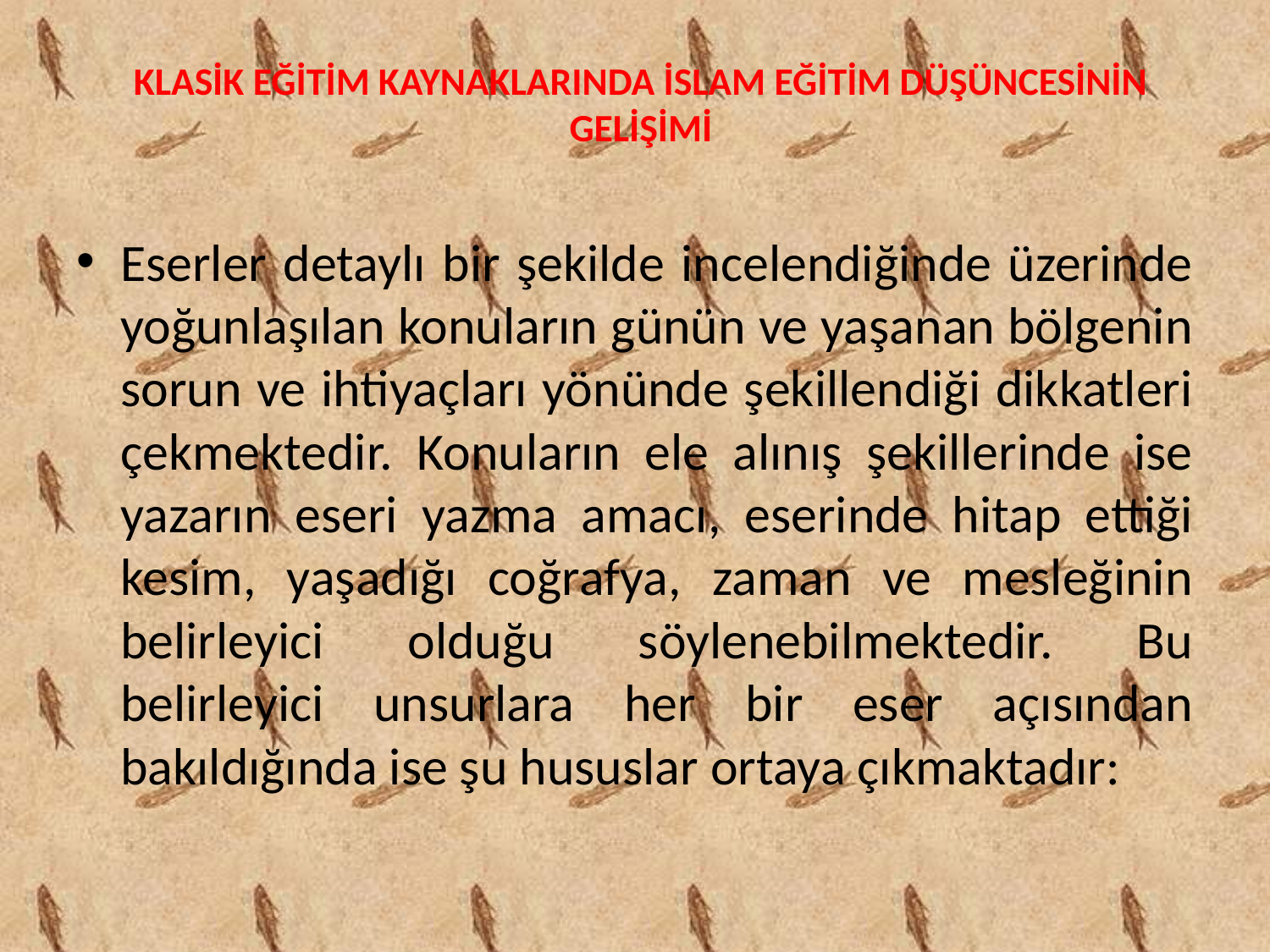

# KLASİK EĞİTİM KAYNAKLARINDA İSLAM EĞİTİM DÜŞÜNCESİNİN GELİŞİMİ
Eserler detaylı bir şekilde incelendiğinde üzerinde yoğunlaşılan konuların günün ve yaşanan bölgenin sorun ve ihtiyaçları yönünde şekillendiği dikkatleri çekmektedir. Konuların ele alınış şekillerinde ise yazarın eseri yazma amacı, eserinde hitap ettiği kesim, yaşadığı coğrafya, zaman ve mesleğinin belirleyici olduğu söylenebilmektedir. Bu belirleyici unsurlara her bir eser açısından bakıldığında ise şu hususlar ortaya çıkmaktadır: